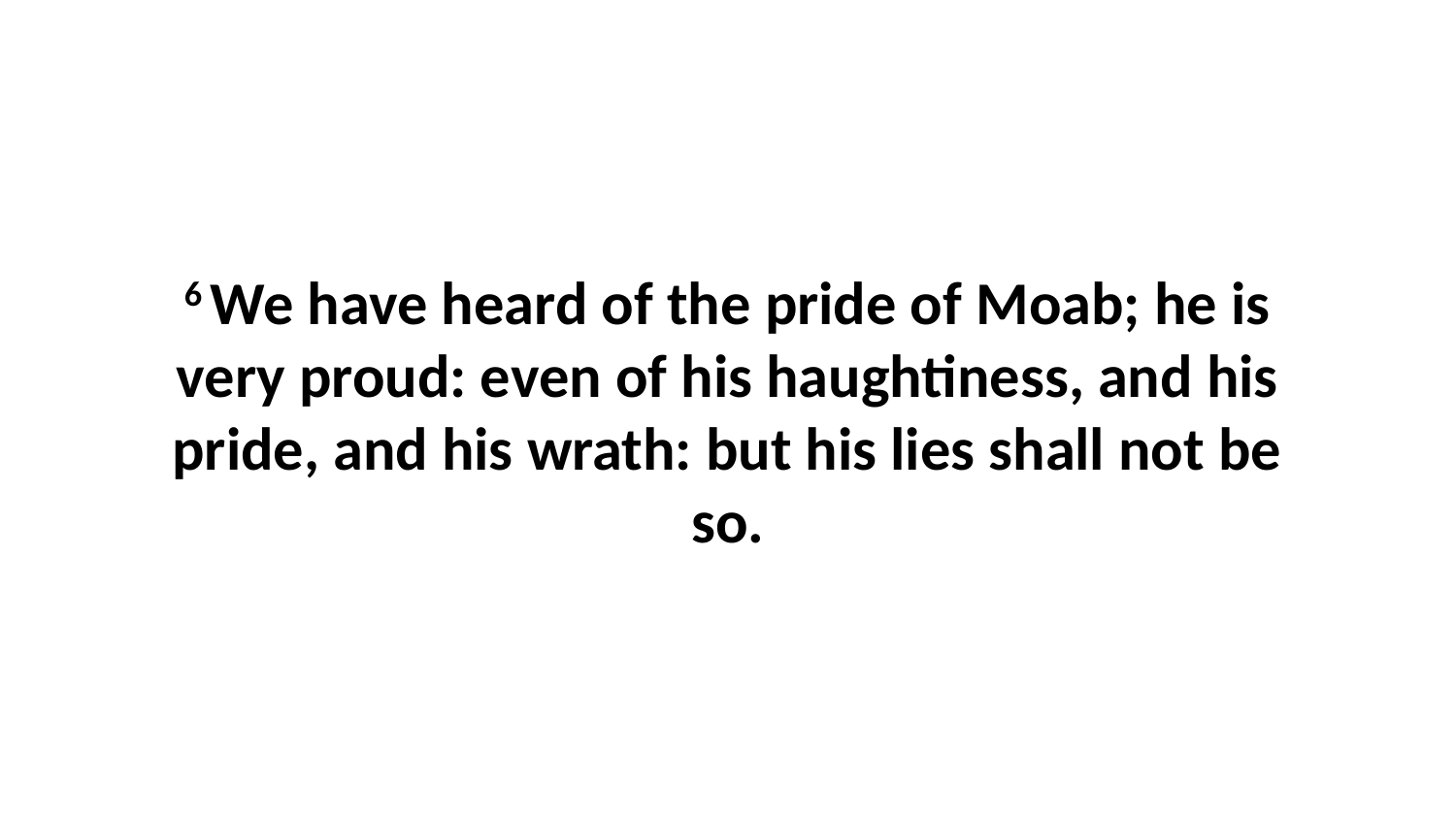

6 We have heard of the pride of Moab; he is very proud: even of his haughtiness, and his pride, and his wrath: but his lies shall not be so.